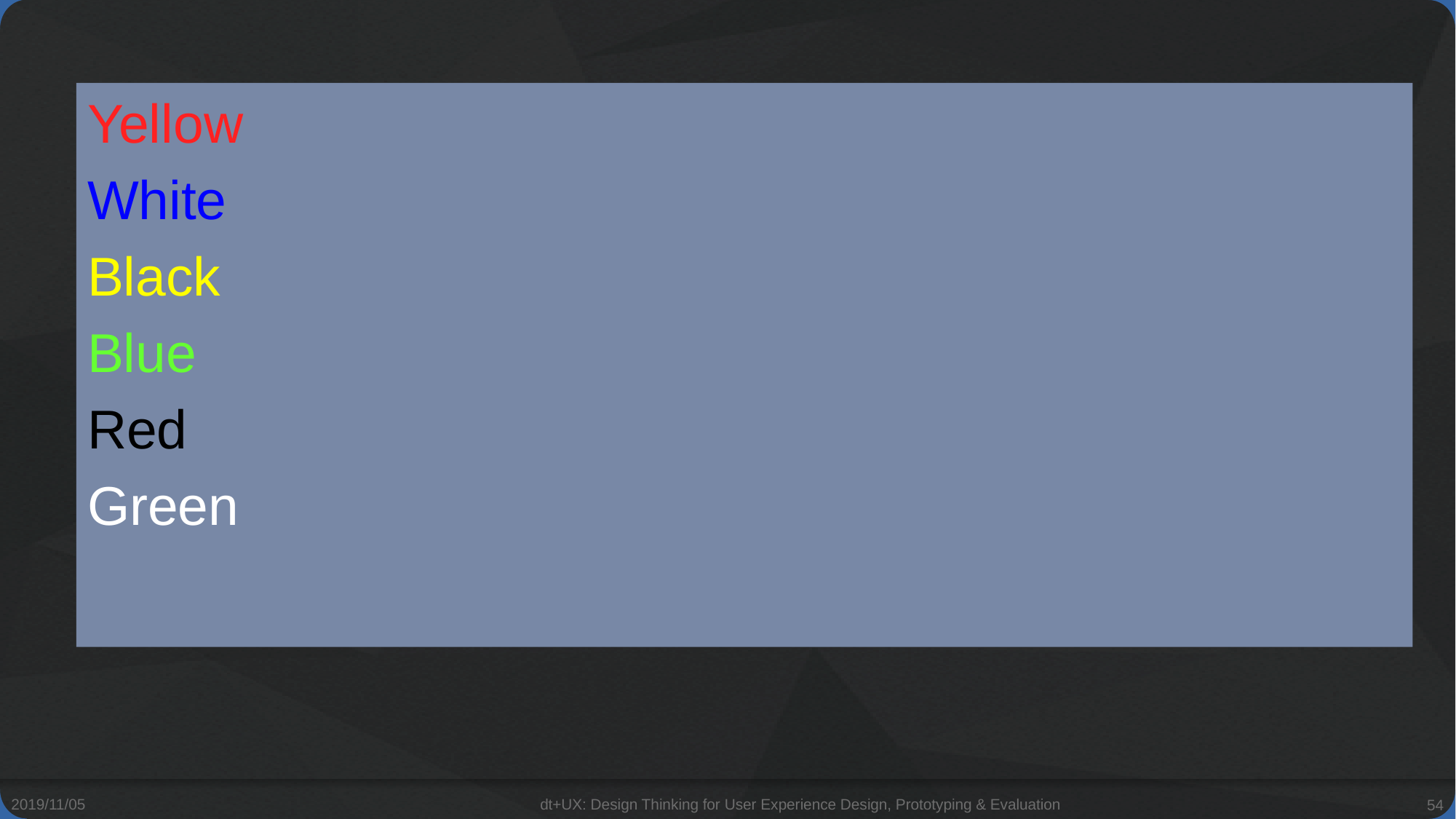

Yellow
White
Black
Blue
Red
Green
2019/11/05
dt+UX: Design Thinking for User Experience Design, Prototyping & Evaluation
54